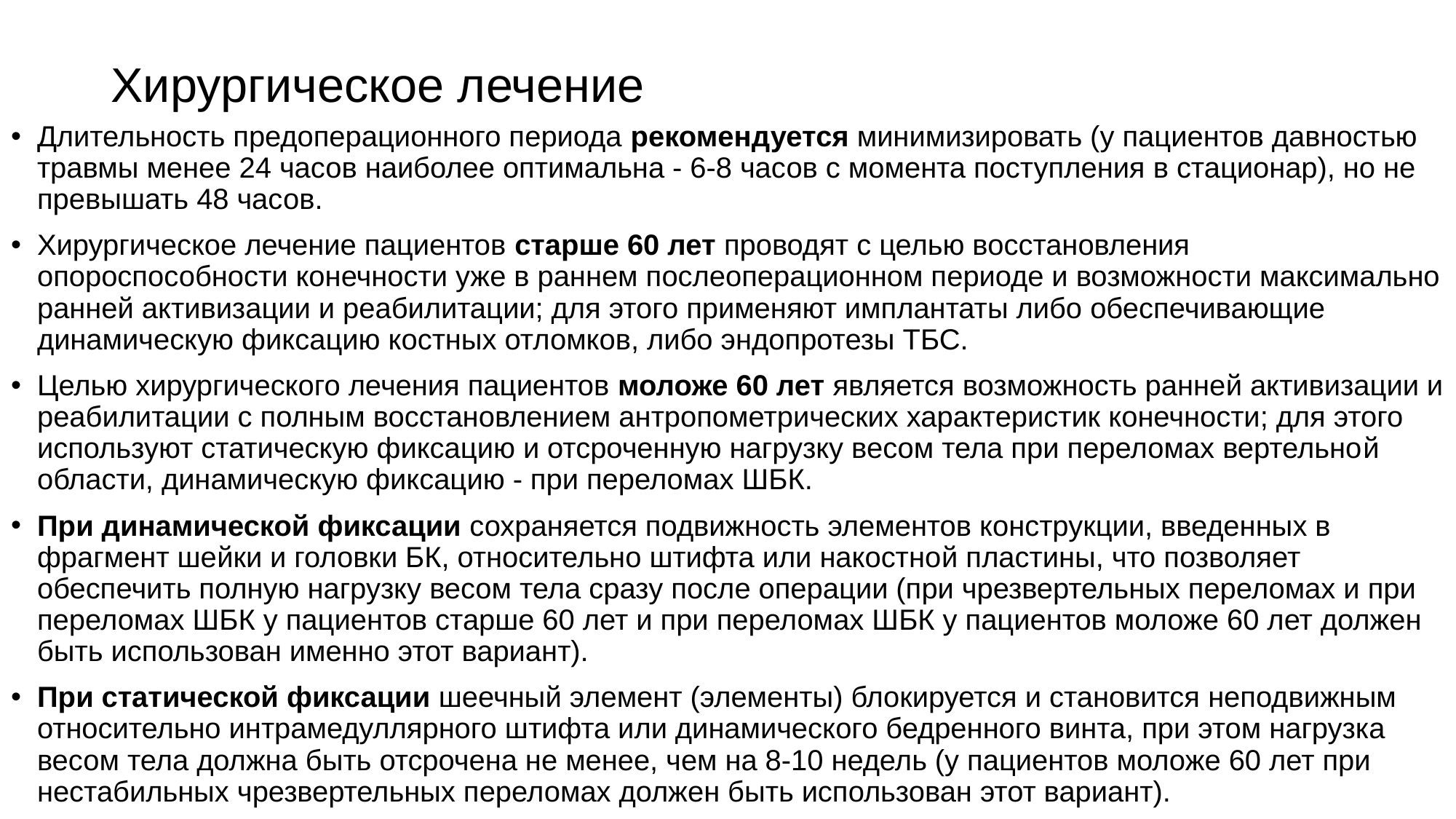

# Хирургическое лечение
Длительность предоперационного периода рекомендуется минимизировать (у пациентов давностью травмы менее 24 часов наиболее оптимальна - 6-8 часов с момента поступления в стационар), но не превышать 48 часов.
Хирургическое лечение пациентов старше 60 лет проводят с целью восстановления опороспособности конечности уже в раннем послеоперационном периоде и возможности максимально ранней активизации и реабилитации; для этого применяют имплантаты либо обеспечивающие динамическую фиксацию костных отломков, либо эндопротезы ТБС.
Целью хирургического лечения пациентов моложе 60 лет является возможность ранней активизации и реабилитации с полным восстановлением антропометрических характеристик конечности; для этого используют статическую фиксацию и отсроченную нагрузку весом тела при переломах вертельной области, динамическую фиксацию - при переломах ШБК.
При динамической фиксации сохраняется подвижность элементов конструкции, введенных в фрагмент шейки и головки БК, относительно штифта или накостной пластины, что позволяет обеспечить полную нагрузку весом тела сразу после операции (при чрезвертельных переломах и при переломах ШБК у пациентов старше 60 лет и при переломах ШБК у пациентов моложе 60 лет должен быть использован именно этот вариант).
При статической фиксации шеечный элемент (элементы) блокируется и становится неподвижным относительно интрамедуллярного штифта или динамического бедренного винта, при этом нагрузка весом тела должна быть отсрочена не менее, чем на 8-10 недель (у пациентов моложе 60 лет при нестабильных чрезвертельных переломах должен быть использован этот вариант).